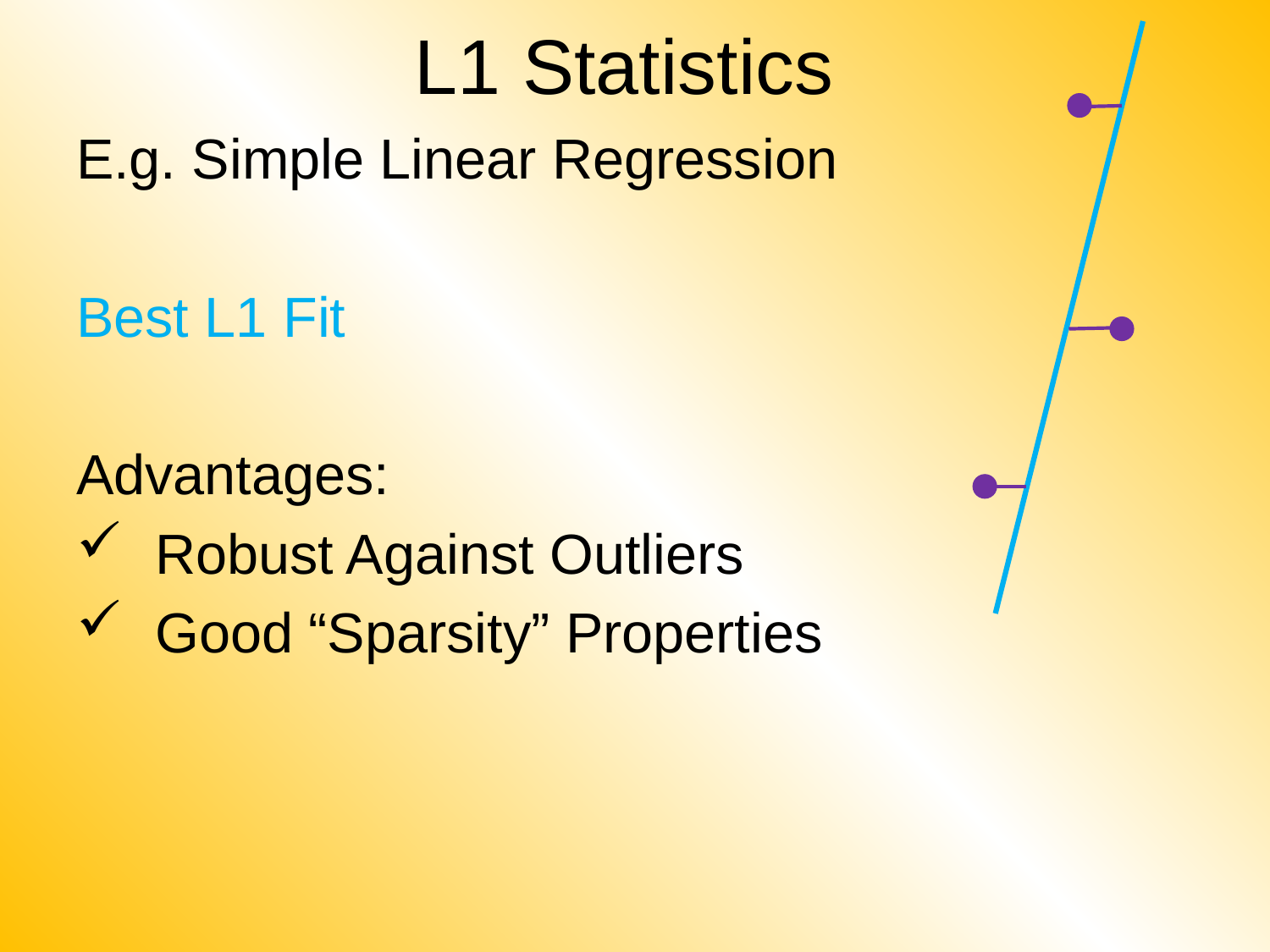

# L1 Statistics

E.g. Simple Linear Regression

Best L1 Fit

Advantages:
  Robust Against Outliers
  Good “Sparsity” Properties